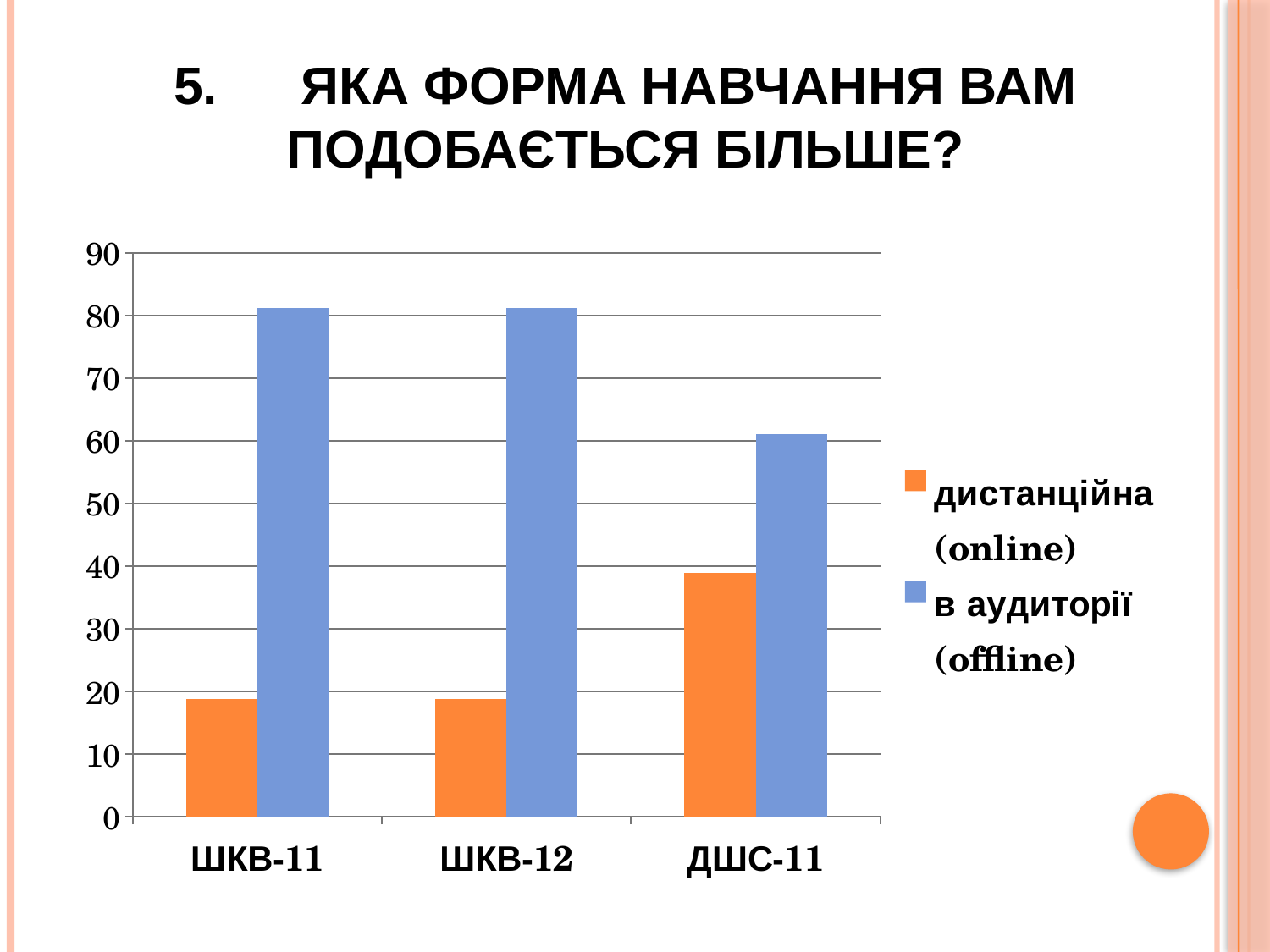

# 5.	Яка форма навчання Вам подобається більше?

### Chart

| Category | дистанційна (online) | в аудиторії (offline) |
|---|---|---|
| ШКВ-11 | 18.75 | 81.25 |
| ШКВ-12 | 18.75 | 81.25 |
| ДШС-11 | 38.89 | 61.11 |